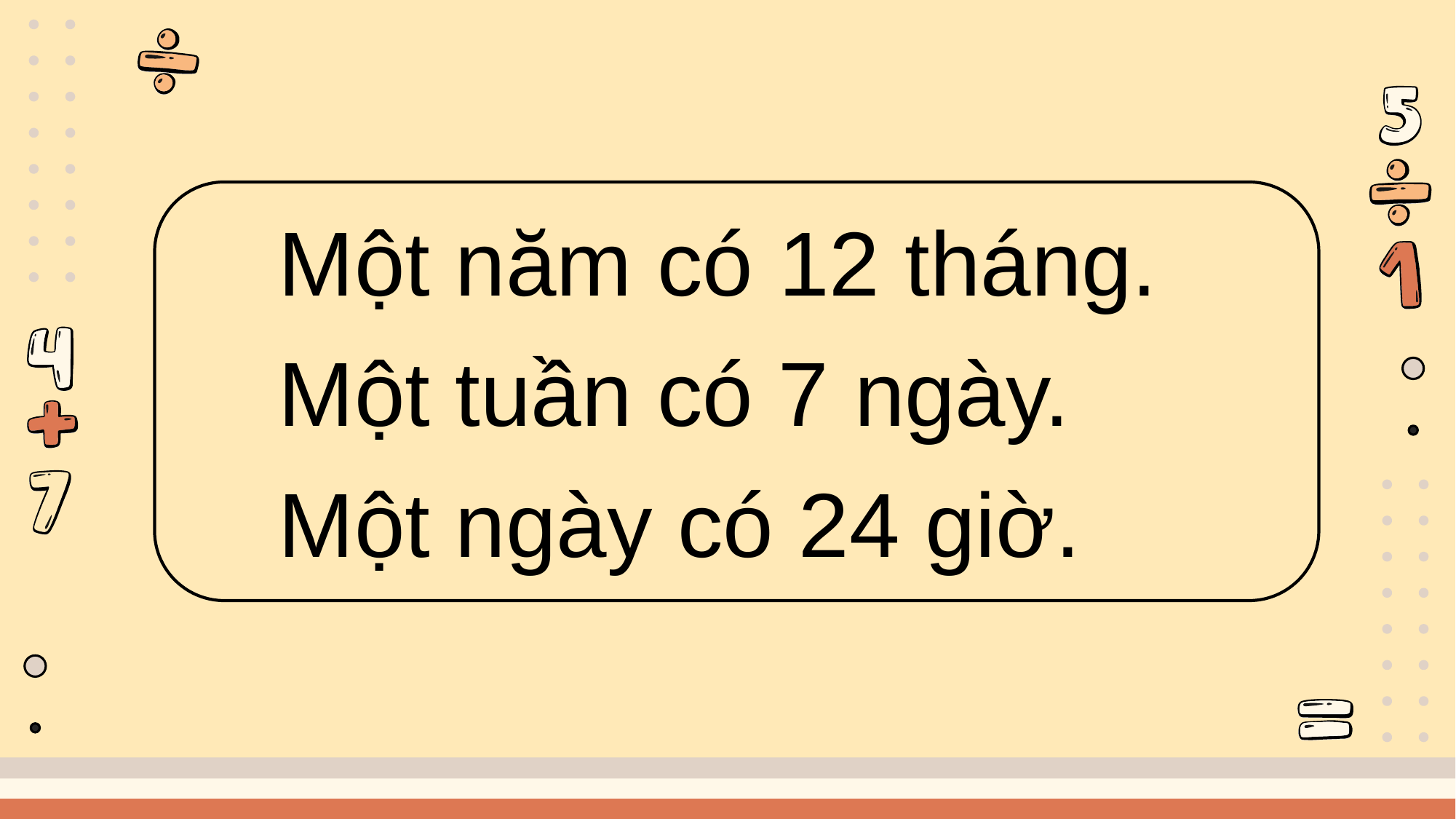

Một năm có 12 tháng.
Một tuần có 7 ngày.
Một ngày có 24 giờ.